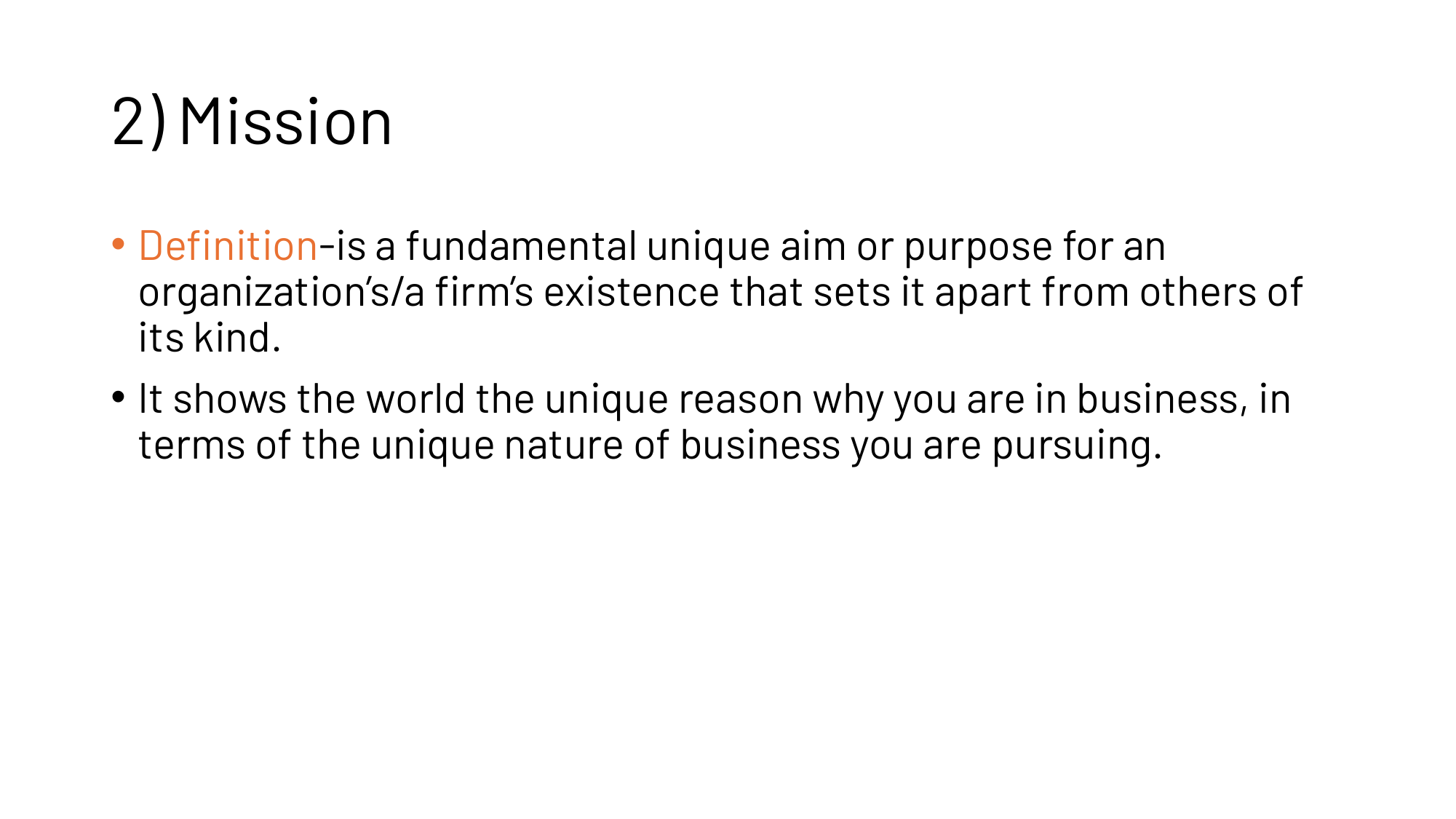

# 2) Mission
Definition-is a fundamental unique aim or purpose for an organization’s/a firm’s existence that sets it apart from others of its kind.
It shows the world the unique reason why you are in business, in terms of the unique nature of business you are pursuing.